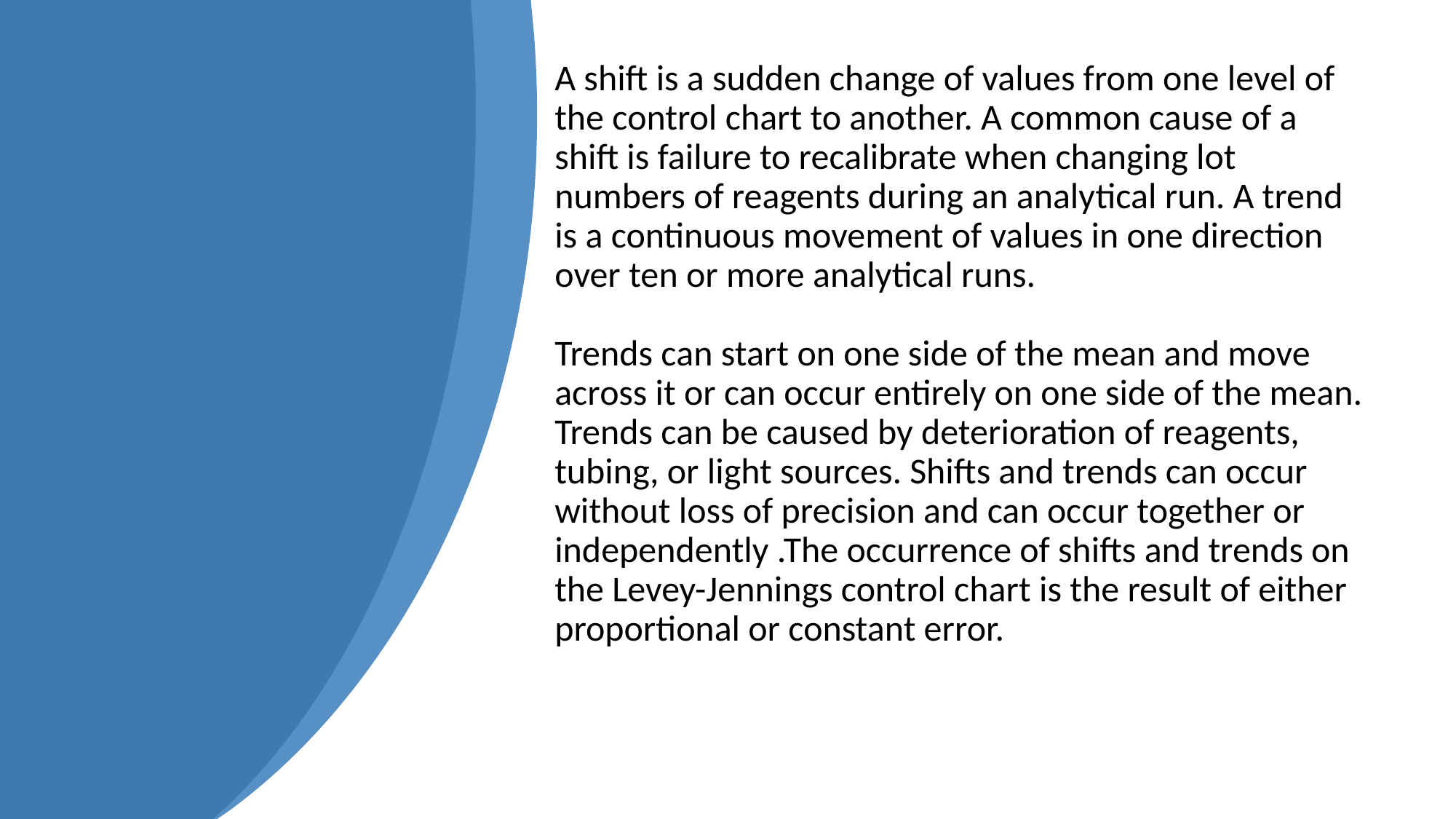

# A shift is a sudden change of values from one level of the control chart to another. A common cause of a shift is failure to recalibrate when changing lot numbers of reagents during an analytical run. A trend is a continuous movement of values in one direction over ten or more analytical runs. Trends can start on one side of the mean and move across it or can occur entirely on one side of the mean. Trends can be caused by deterioration of reagents, tubing, or light sources. Shifts and trends can occur without loss of precision and can occur together or independently .The occurrence of shifts and trends on the Levey-Jennings control chart is the result of either proportional or constant error.